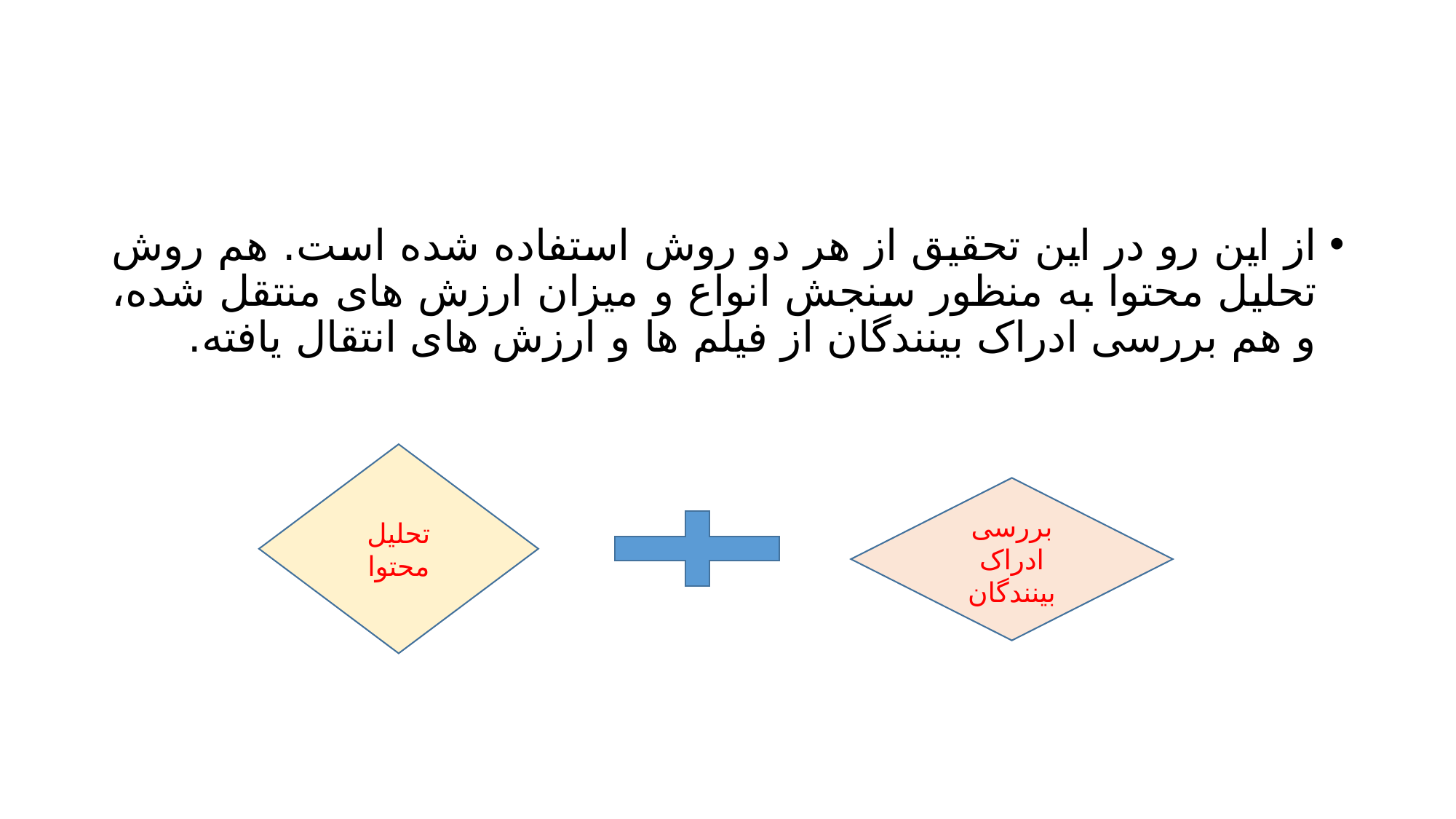

#
از این رو در این تحقیق از هر دو روش استفاده شده است. هم روش تحلیل محتوا به منظور سنجش انواع و میزان ارزش های منتقل شده، و هم بررسی ادراک بینندگان از فیلم ها و ارزش های انتقال یافته.
تحلیل محتوا
بررسی ادراک بینندگان